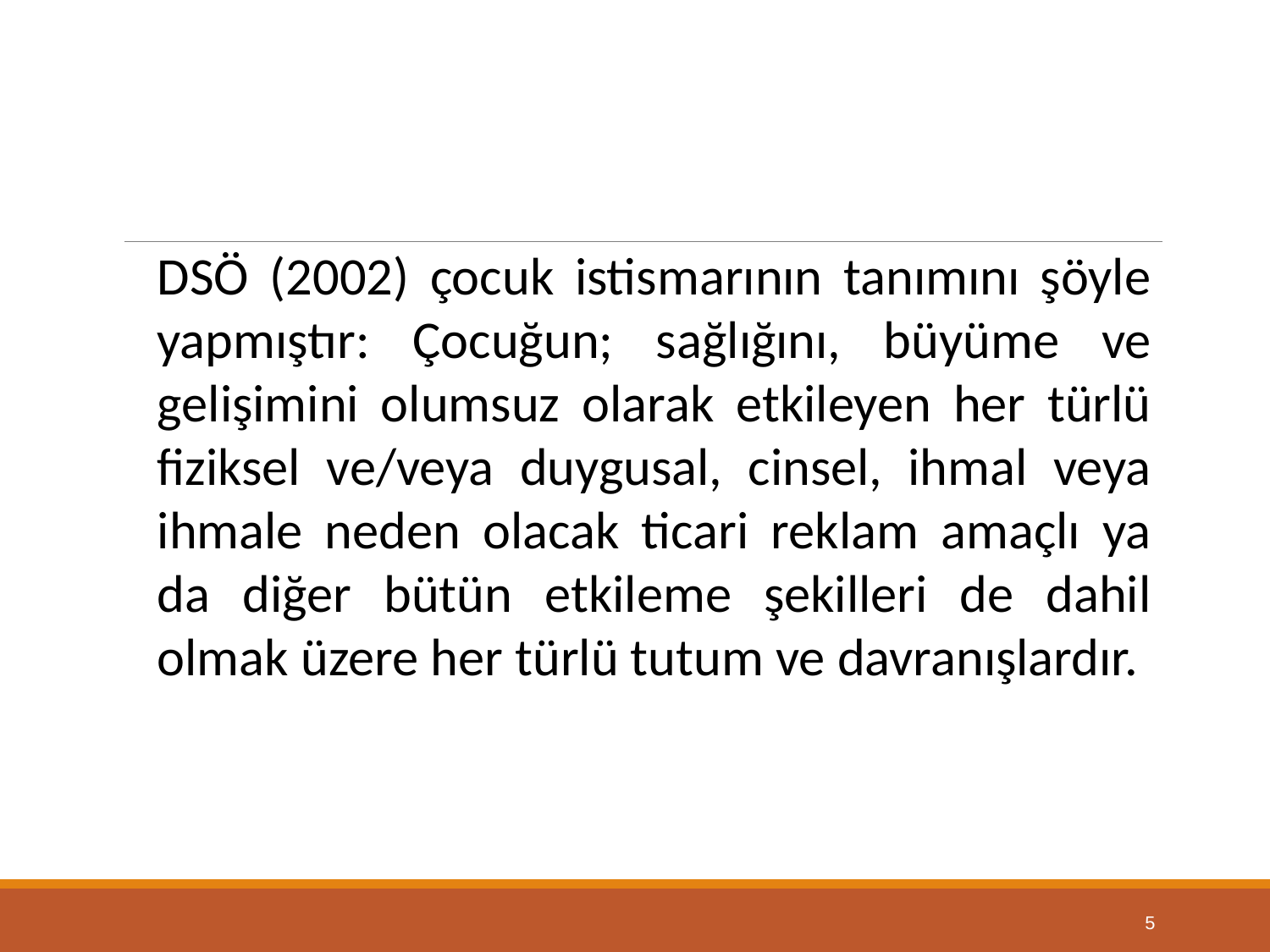

DSÖ (2002) çocuk istismarının tanımını şöyle yapmıştır: Çocuğun; sağlığını, büyüme ve gelişimini olumsuz olarak etkileyen her türlü fiziksel ve/veya duygusal, cinsel, ihmal veya ihmale neden olacak ticari reklam amaçlı ya da diğer bütün etkileme şekilleri de dahil olmak üzere her türlü tutum ve davranışlardır.
5